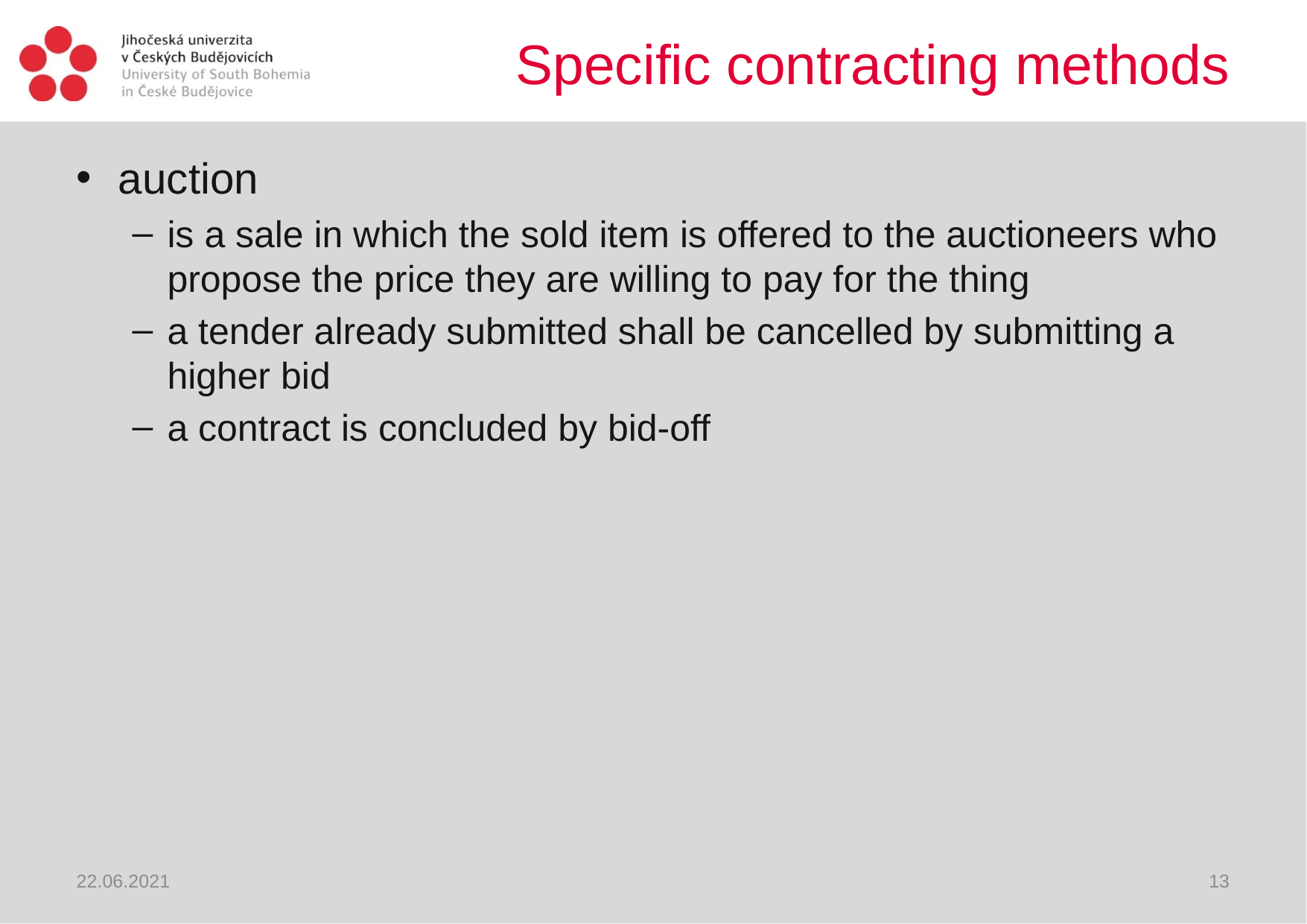

# Specific contracting methods
auction
is a sale in which the sold item is offered to the auctioneers who propose the price they are willing to pay for the thing
a tender already submitted shall be cancelled by submitting a higher bid
a contract is concluded by bid-off

22.06.2021
13